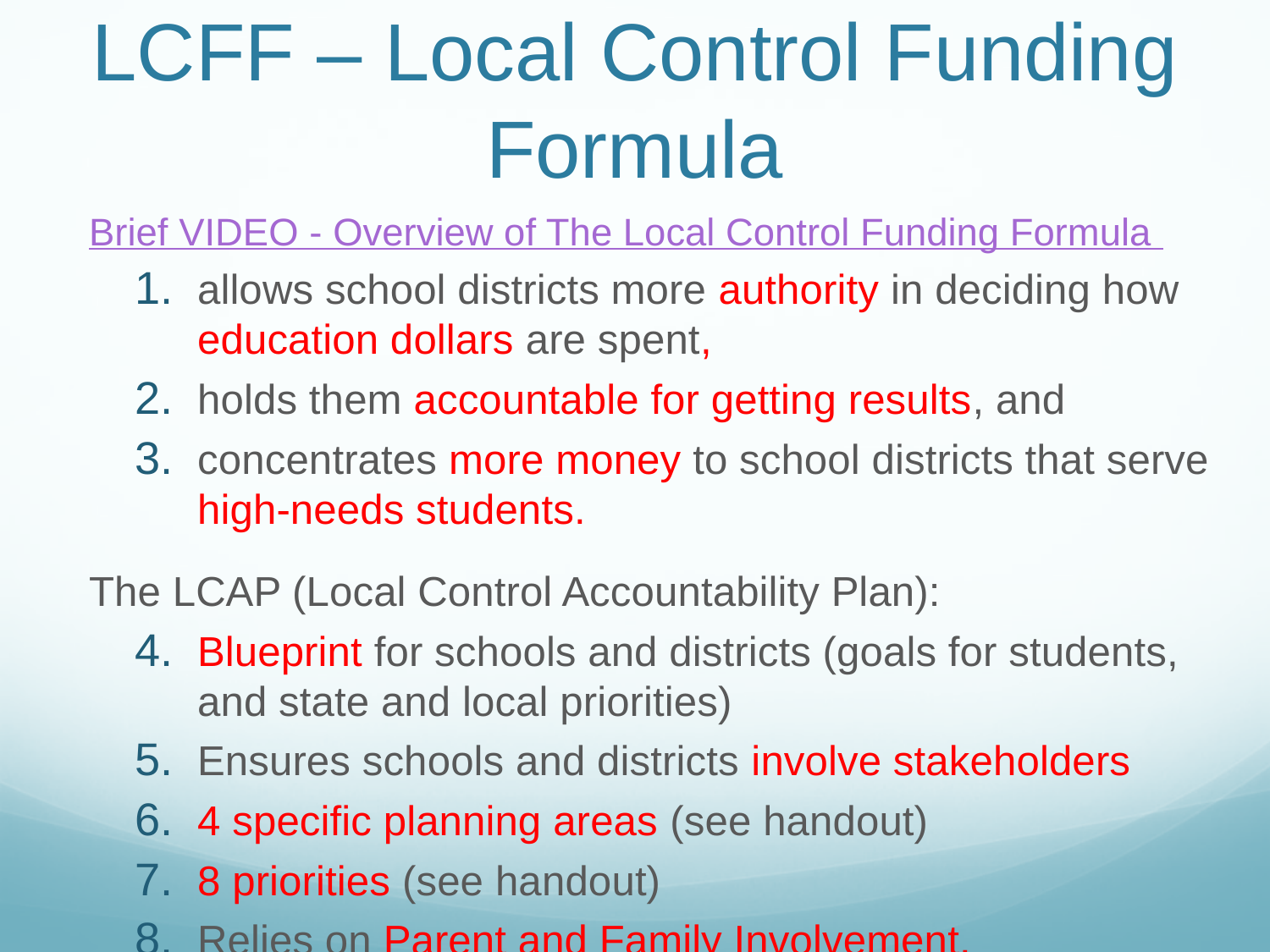

# LCFF – Local Control Funding Formula
Brief VIDEO - Overview of The Local Control Funding Formula
allows school districts more authority in deciding how education dollars are spent,
holds them accountable for getting results, and
concentrates more money to school districts that serve high-needs students.
The LCAP (Local Control Accountability Plan):
Blueprint for schools and districts (goals for students, and state and local priorities)
Ensures schools and districts involve stakeholders
4 specific planning areas (see handout)
8 priorities (see handout)
Relies on Parent and Family Involvement.